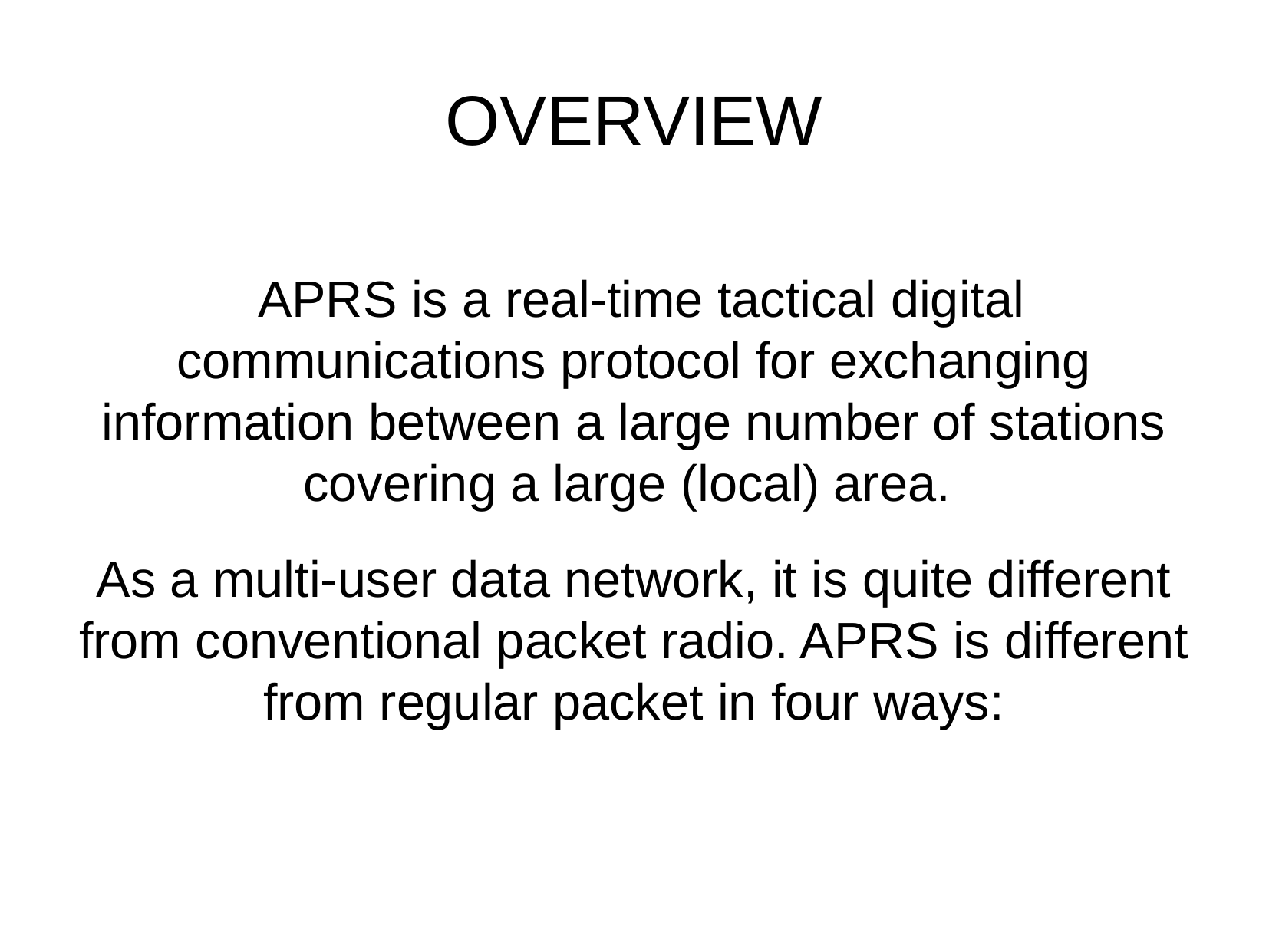

OVERVIEW
 APRS is a real-time tactical digital communications protocol for exchanging information between a large number of stations covering a large (local) area.

As a multi-user data network, it is quite different from conventional packet radio. APRS is different from regular packet in four ways: